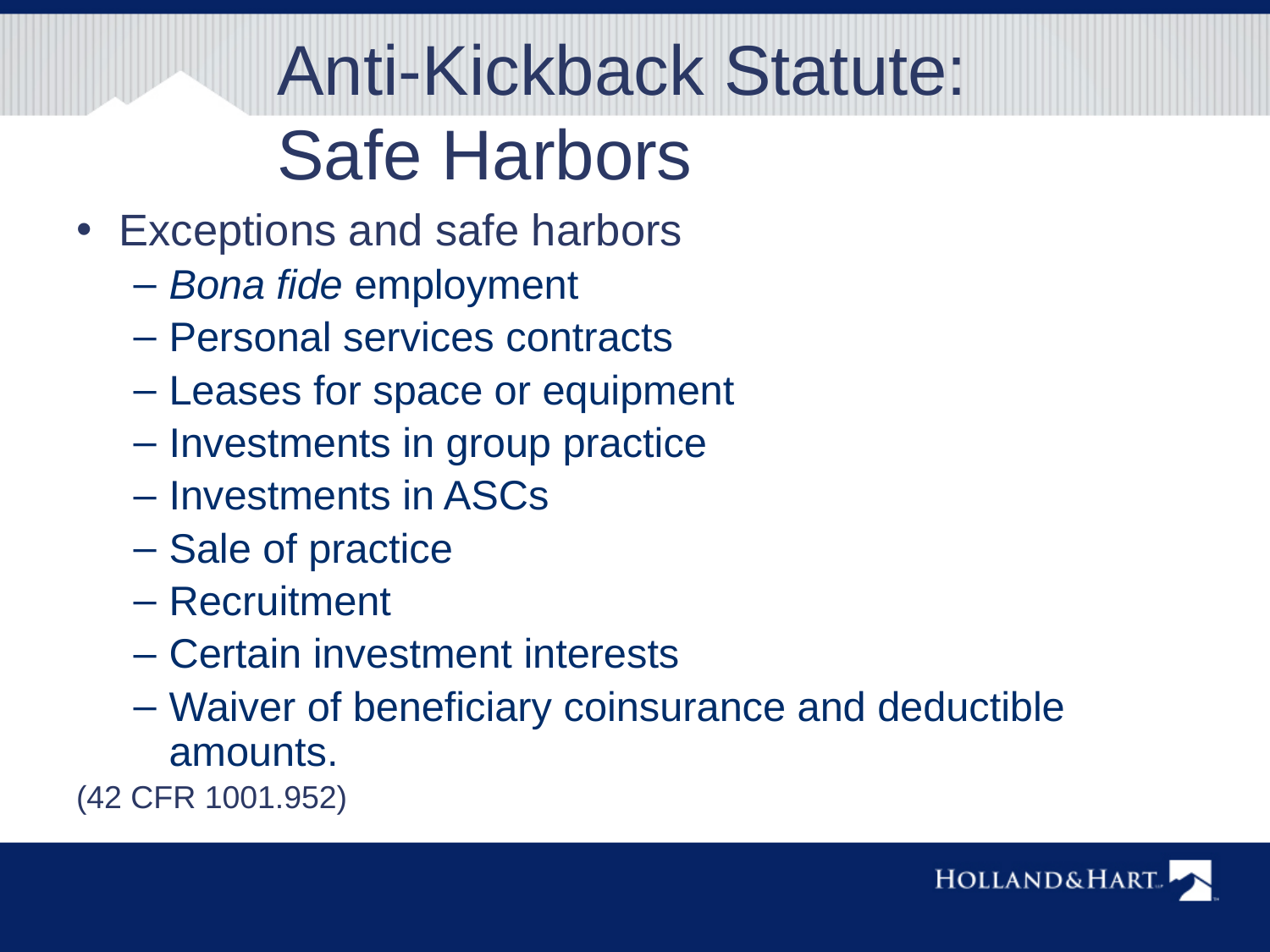

# Anti-Kickback Statute: Safe Harbors
Exceptions and safe harbors
Bona fide employment
Personal services contracts
Leases for space or equipment
Investments in group practice
Investments in ASCs
Sale of practice
Recruitment
Certain investment interests
Waiver of beneficiary coinsurance and deductible amounts.
(42 CFR 1001.952)